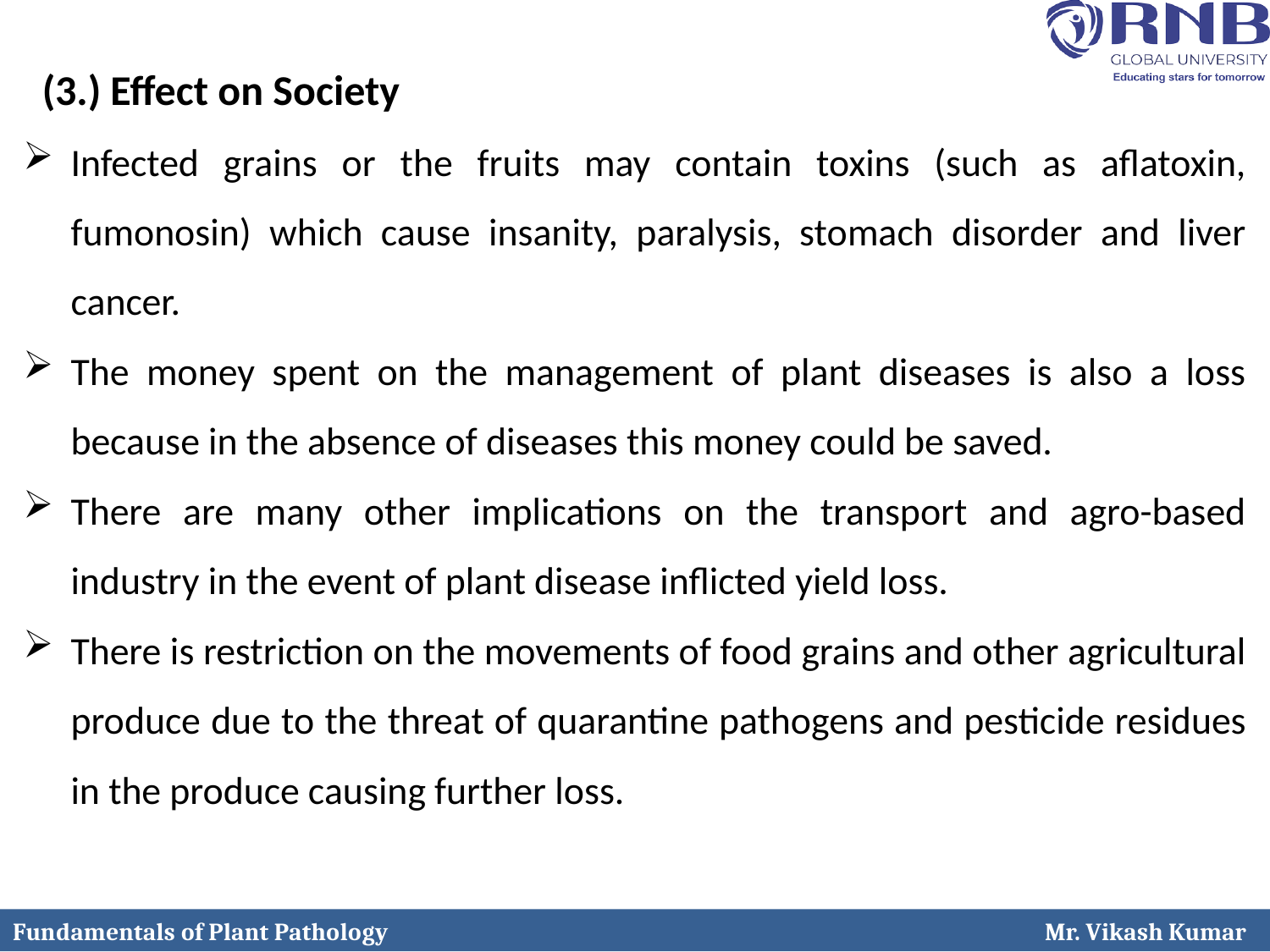

(3.) Effect on Society
Infected grains or the fruits may contain toxins (such as aflatoxin, fumonosin) which cause insanity, paralysis, stomach disorder and liver cancer.
The money spent on the management of plant diseases is also a loss because in the absence of diseases this money could be saved.
There are many other implications on the transport and agro-based industry in the event of plant disease inflicted yield loss.
There is restriction on the movements of food grains and other agricultural produce due to the threat of quarantine pathogens and pesticide residues in the produce causing further loss.